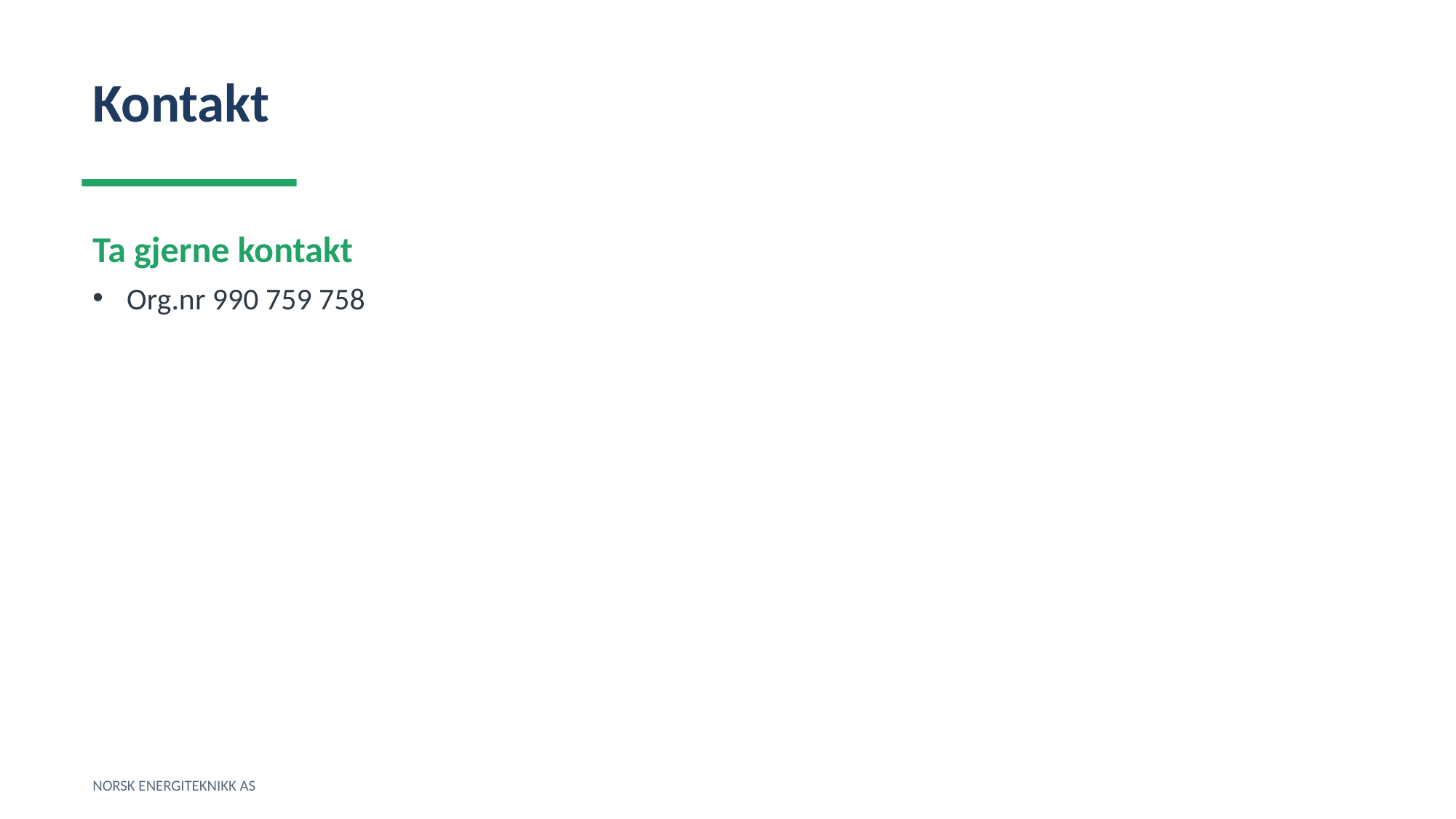

Kontakt

Ta gjerne kontakt
Org.nr 990 759 758
NORSK ENERGITEKNIKK AS